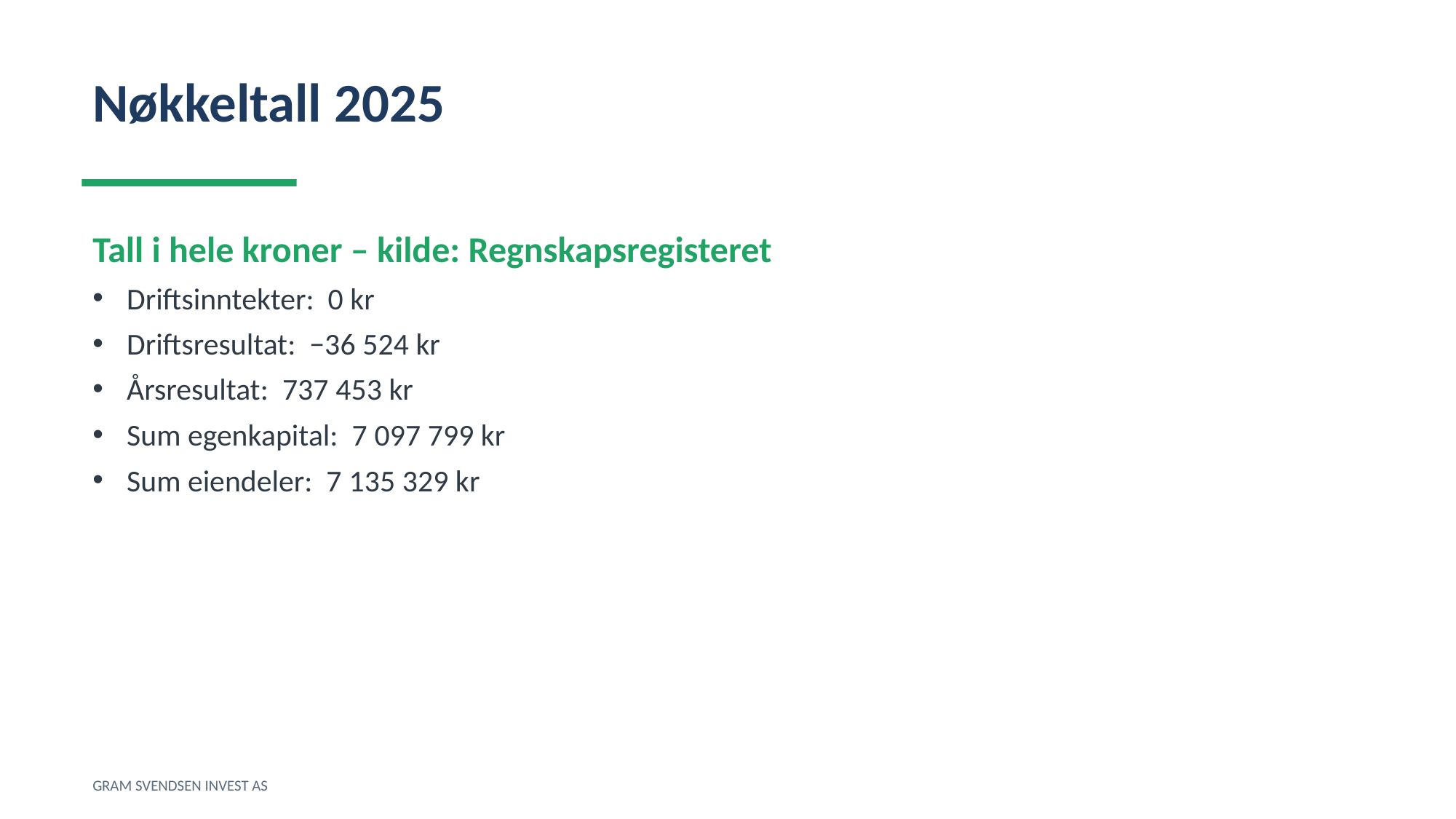

Nøkkeltall 2025

Tall i hele kroner – kilde: Regnskapsregisteret
Driftsinntekter:  0 kr
Driftsresultat:  −36 524 kr
Årsresultat:  737 453 kr
Sum egenkapital:  7 097 799 kr
Sum eiendeler:  7 135 329 kr
GRAM SVENDSEN INVEST AS